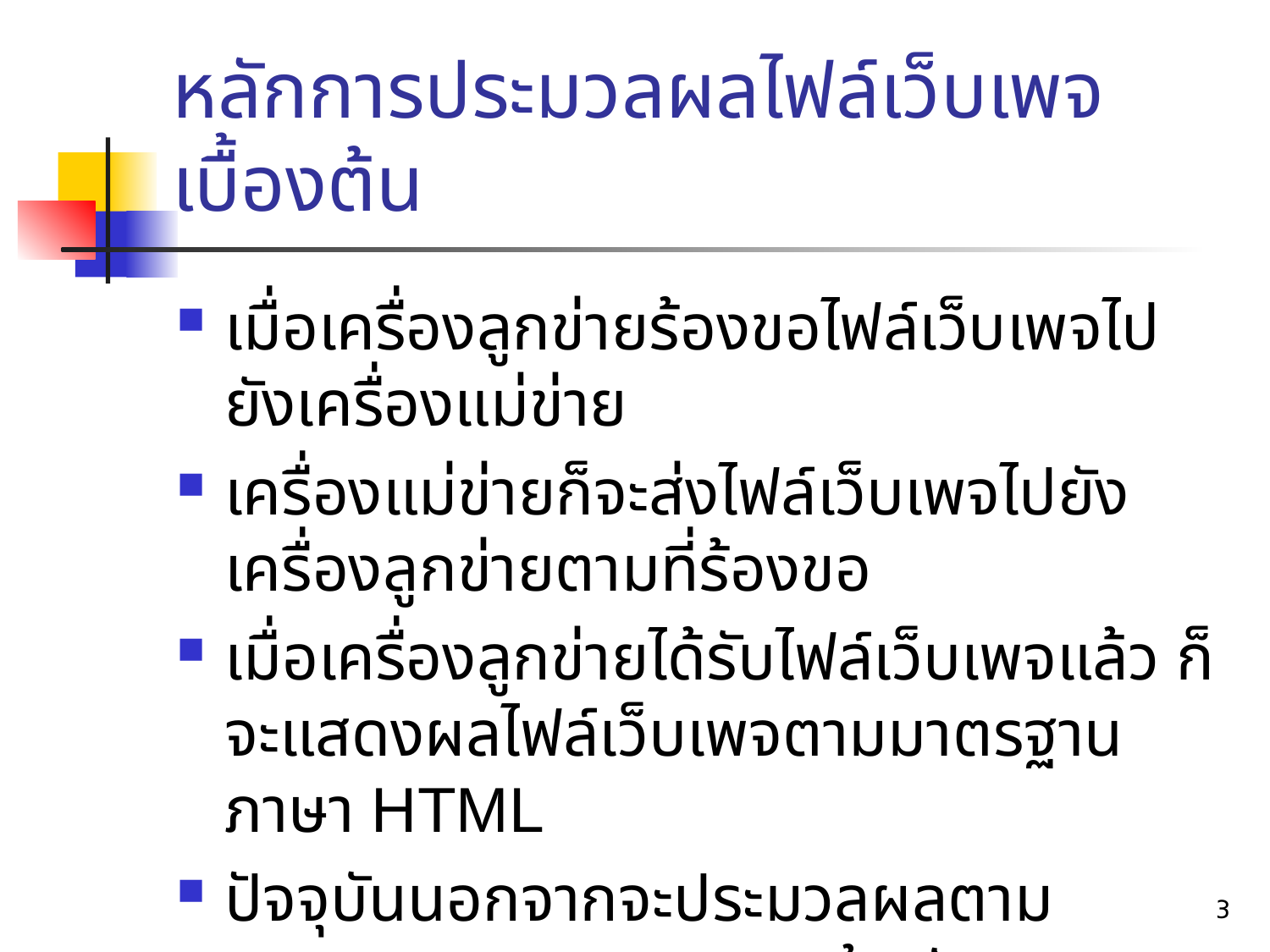

# หลักการประมวลผลไฟล์เว็บเพจเบื้องต้น
เมื่อเครื่องลูกข่ายร้องขอไฟล์เว็บเพจไปยังเครื่องแม่ข่าย
เครื่องแม่ข่ายก็จะส่งไฟล์เว็บเพจไปยังเครื่องลูกข่ายตามที่ร้องขอ
เมื่อเครื่องลูกข่ายได้รับไฟล์เว็บเพจแล้ว ก็จะแสดงผลไฟล์เว็บเพจตามมาตรฐานภาษา HTML
ปัจจุบันนอกจากจะประมวลผลตามมาตรฐานภาษา HTML แล้ว ยังสามารถประมวลผลภาษาสคริปต์ (Script) ได้ด้วย
3